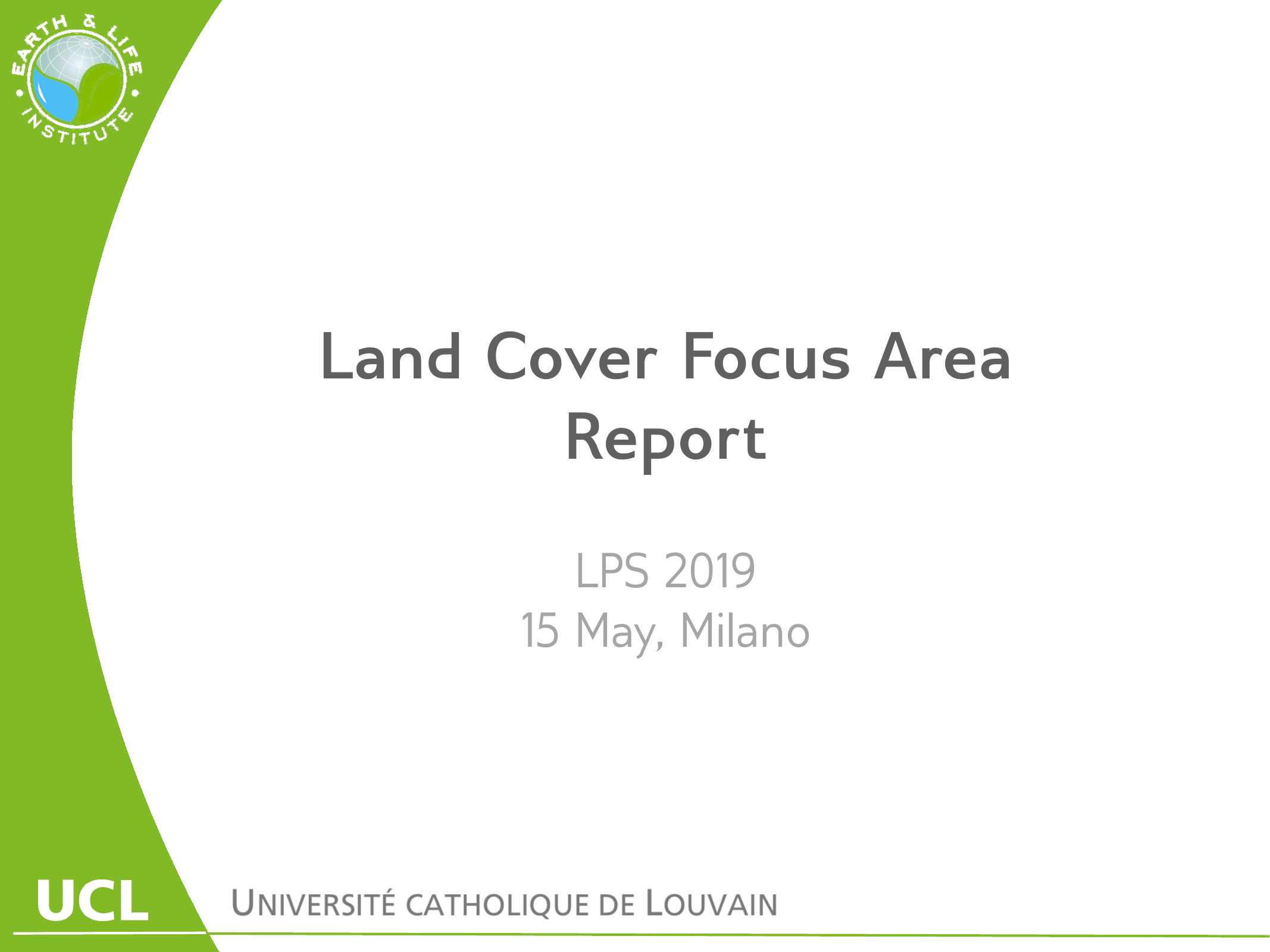

Land Cover Focus Area Report

LPS 2019
15 May, Milano